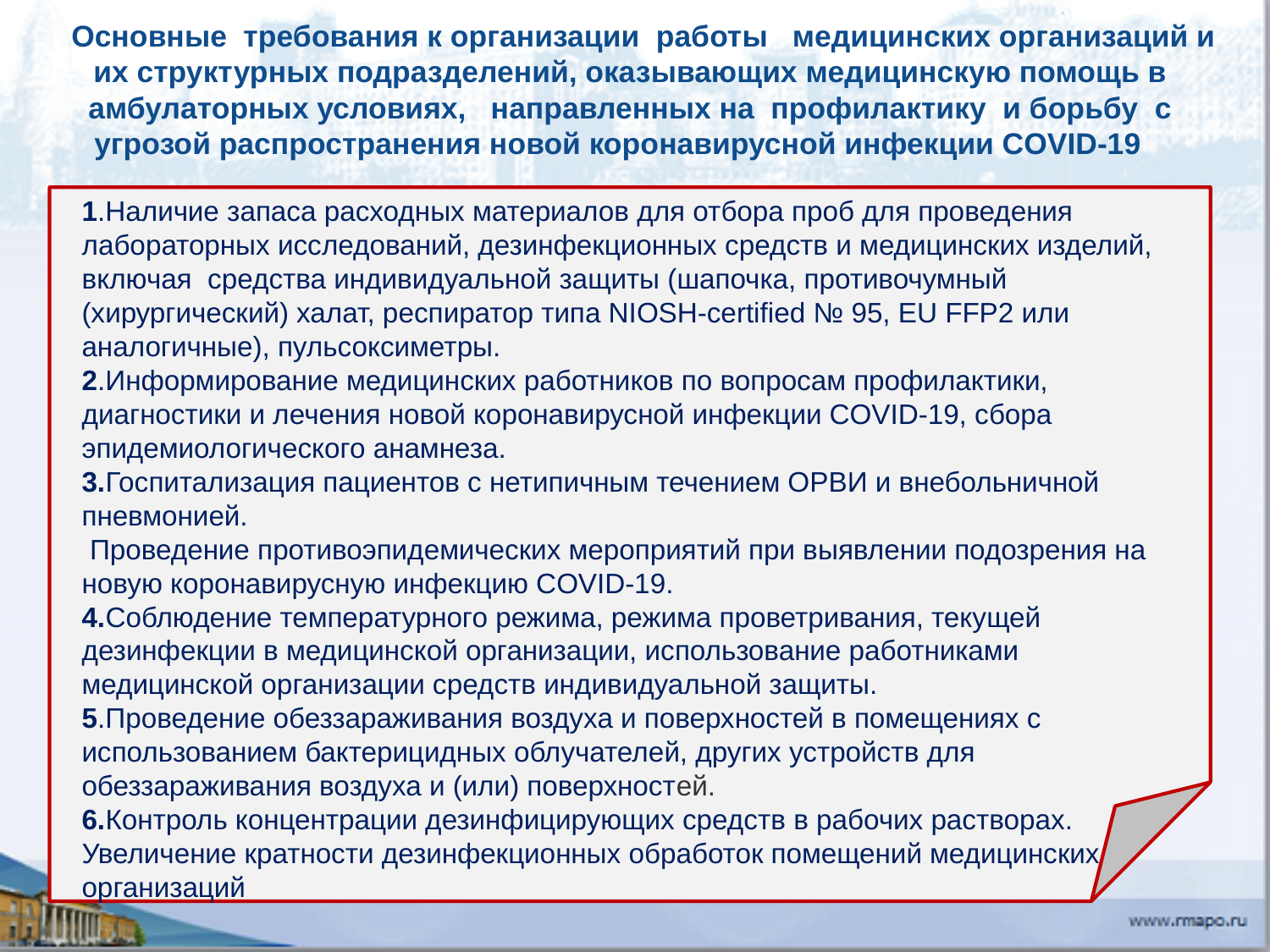

Основные  требования к организации  работы   медицинских организаций и их структурных подразделений, оказывающих медицинскую помощь в амбулаторных условиях,   направленных на  профилактику  и борьбу  с угрозой распространения новой коронавирусной инфекции COVID-19

1.Наличие запаса расходных материалов для отбора проб для проведения лабораторных исследований, дезинфекционных средств и медицинских изделий, включая  средства индивидуальной защиты (шапочка, противочумный (хирургический) халат, респиратор типа NIOSH-certified № 95, EU FFP2 или аналогичные), пульсоксиметры.
2.Информирование медицинских работников по вопросам профилактики, диагностики и лечения новой коронавирусной инфекции COVID-19, сбора эпидемиологического анамнеза.
3.Госпитализация пациентов с нетипичным течением ОРВИ и внебольничной пневмонией.
 Проведение противоэпидемических мероприятий при выявлении подозрения на новую коронавирусную инфекцию COVID-19.
4.Соблюдение температурного режима, режима проветривания, текущей дезинфекции в медицинской организации, использование работниками медицинской организации средств индивидуальной защиты.
5.Проведение обеззараживания воздуха и поверхностей в помещениях с использованием бактерицидных облучателей, других устройств для обеззараживания воздуха и (или) поверхностей.
6.Контроль концентрации дезинфицирующих средств в рабочих растворах. Увеличение кратности дезинфекционных обработок помещений медицинских организаций